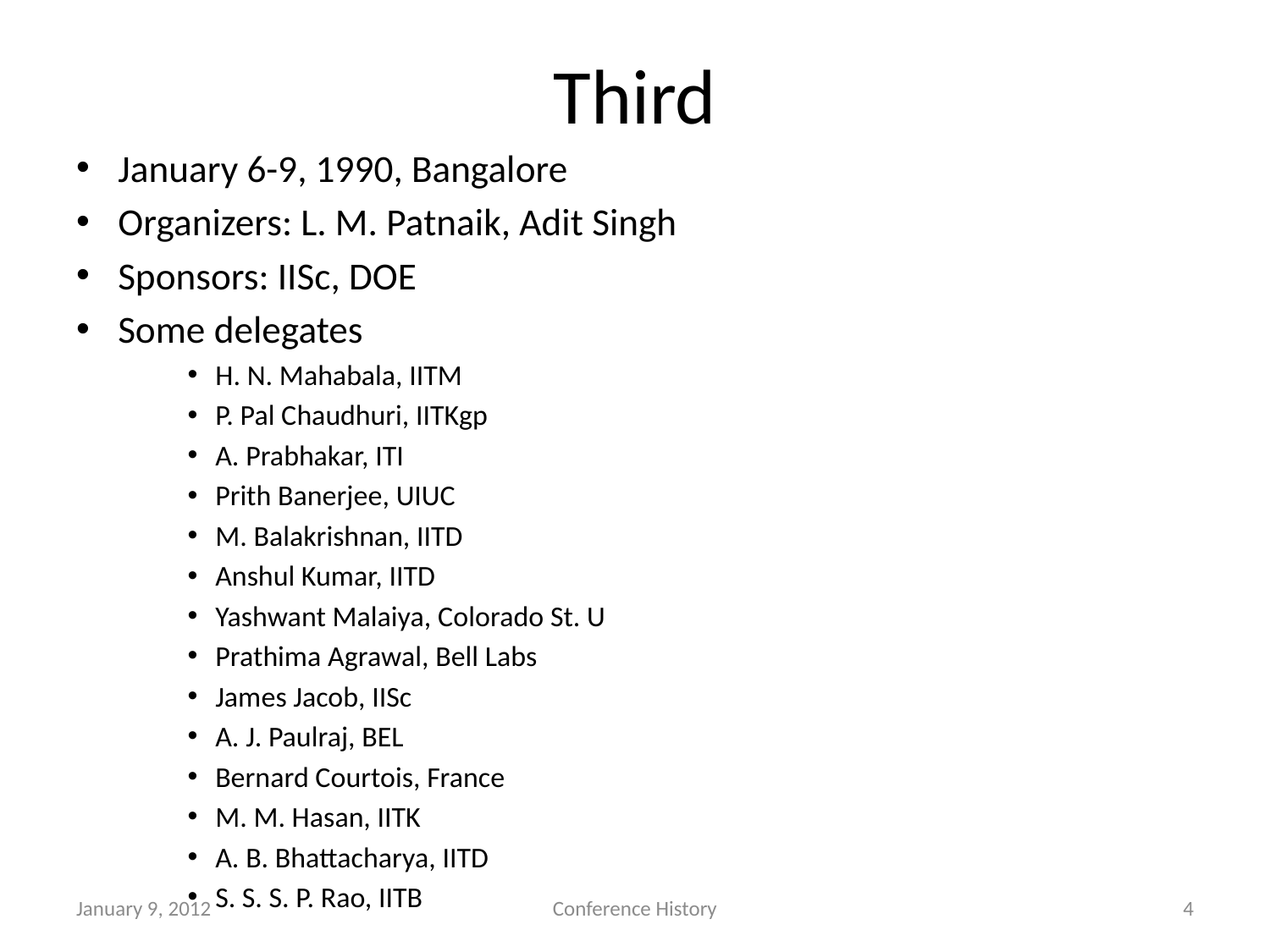

# Third
January 6-9, 1990, Bangalore
Organizers: L. M. Patnaik, Adit Singh
Sponsors: IISc, DOE
Some delegates
H. N. Mahabala, IITM
P. Pal Chaudhuri, IITKgp
A. Prabhakar, ITI
Prith Banerjee, UIUC
M. Balakrishnan, IITD
Anshul Kumar, IITD
Yashwant Malaiya, Colorado St. U
Prathima Agrawal, Bell Labs
James Jacob, IISc
A. J. Paulraj, BEL
Bernard Courtois, France
M. M. Hasan, IITK
A. B. Bhattacharya, IITD
S. S. S. P. Rao, IITB

January 9, 2012
Conference History
4